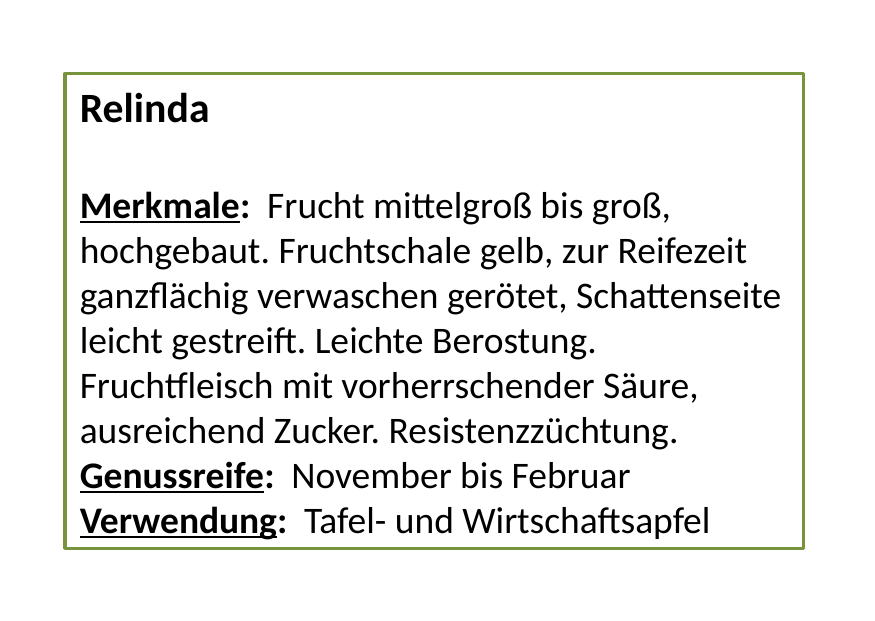

Relinda

Merkmale:  Frucht mittelgroß bis groß, hochgebaut. Fruchtschale gelb, zur Reifezeit ganzflächig verwaschen gerötet, Schattenseite leicht gestreift. Leichte Berostung. Fruchtfleisch mit vorherrschender Säure, ausreichend Zucker. Resistenzzüchtung.
Genussreife:  November bis Februar
Verwendung:  Tafel- und Wirtschaftsapfel